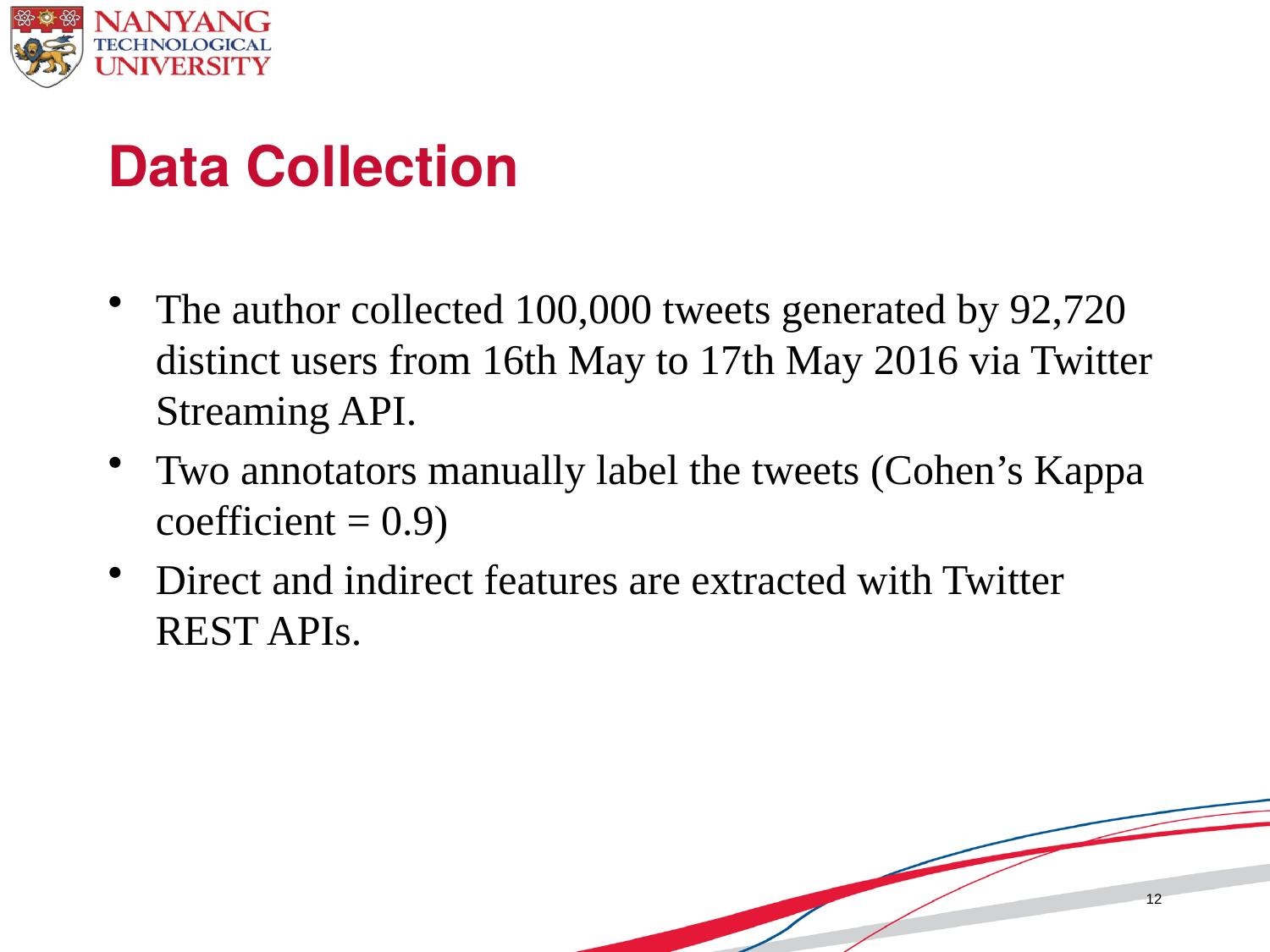

# Data Collection
The author collected 100,000 tweets generated by 92,720 distinct users from 16th May to 17th May 2016 via Twitter Streaming API.
Two annotators manually label the tweets (Cohen’s Kappa coefficient = 0.9)
Direct and indirect features are extracted with Twitter REST APIs.

12